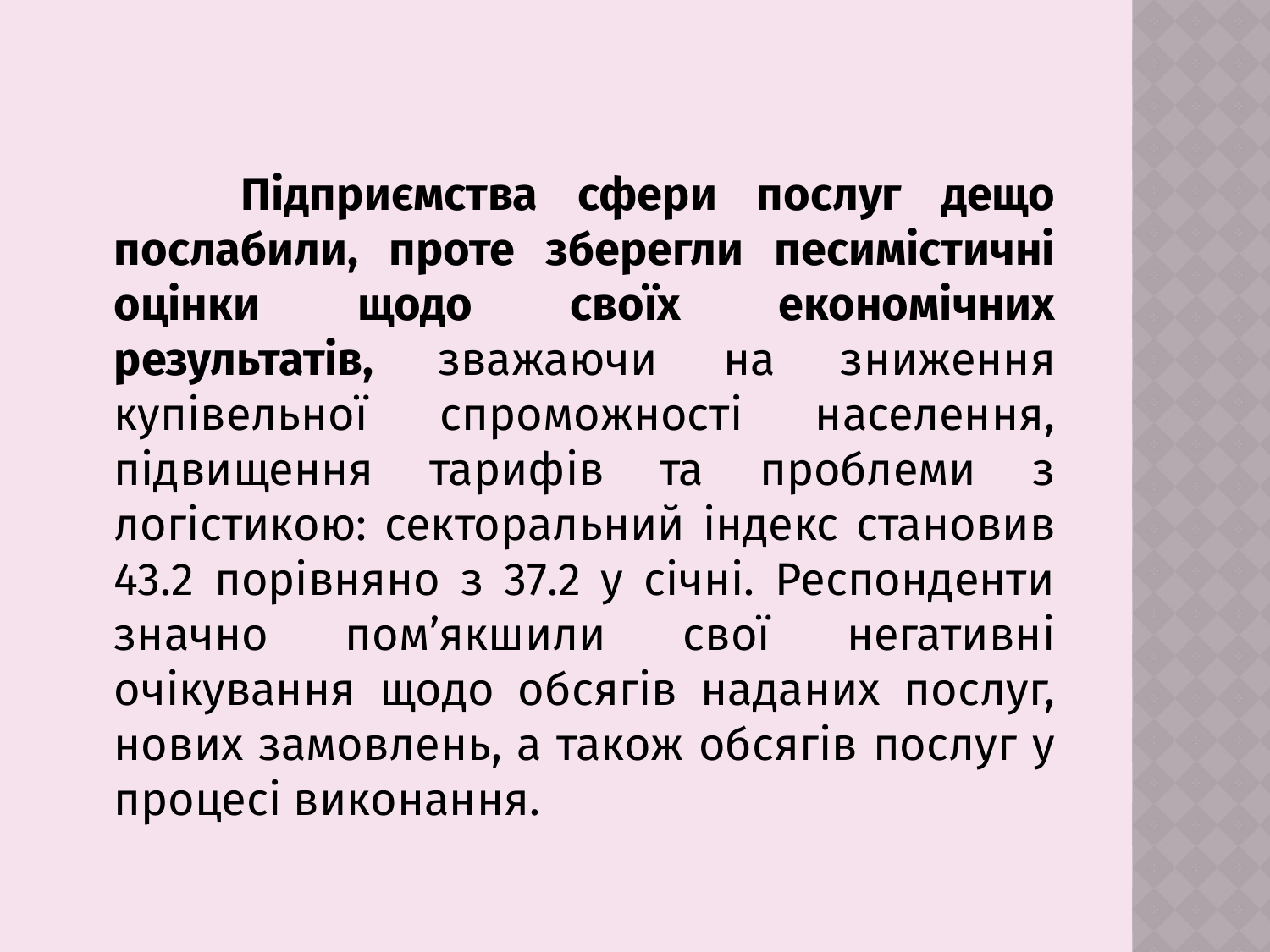

Підприємства сфери послуг дещо послабили, проте зберегли песимістичні оцінки щодо своїх економічних результатів, зважаючи на зниження купівельної спроможності населення, підвищення тарифів та проблеми з логістикою: секторальний індекс становив 43.2 порівняно з 37.2 у січні. Респонденти значно пом’якшили свої негативні очікування щодо обсягів наданих послуг, нових замовлень, а також обсягів послуг у процесі виконання.